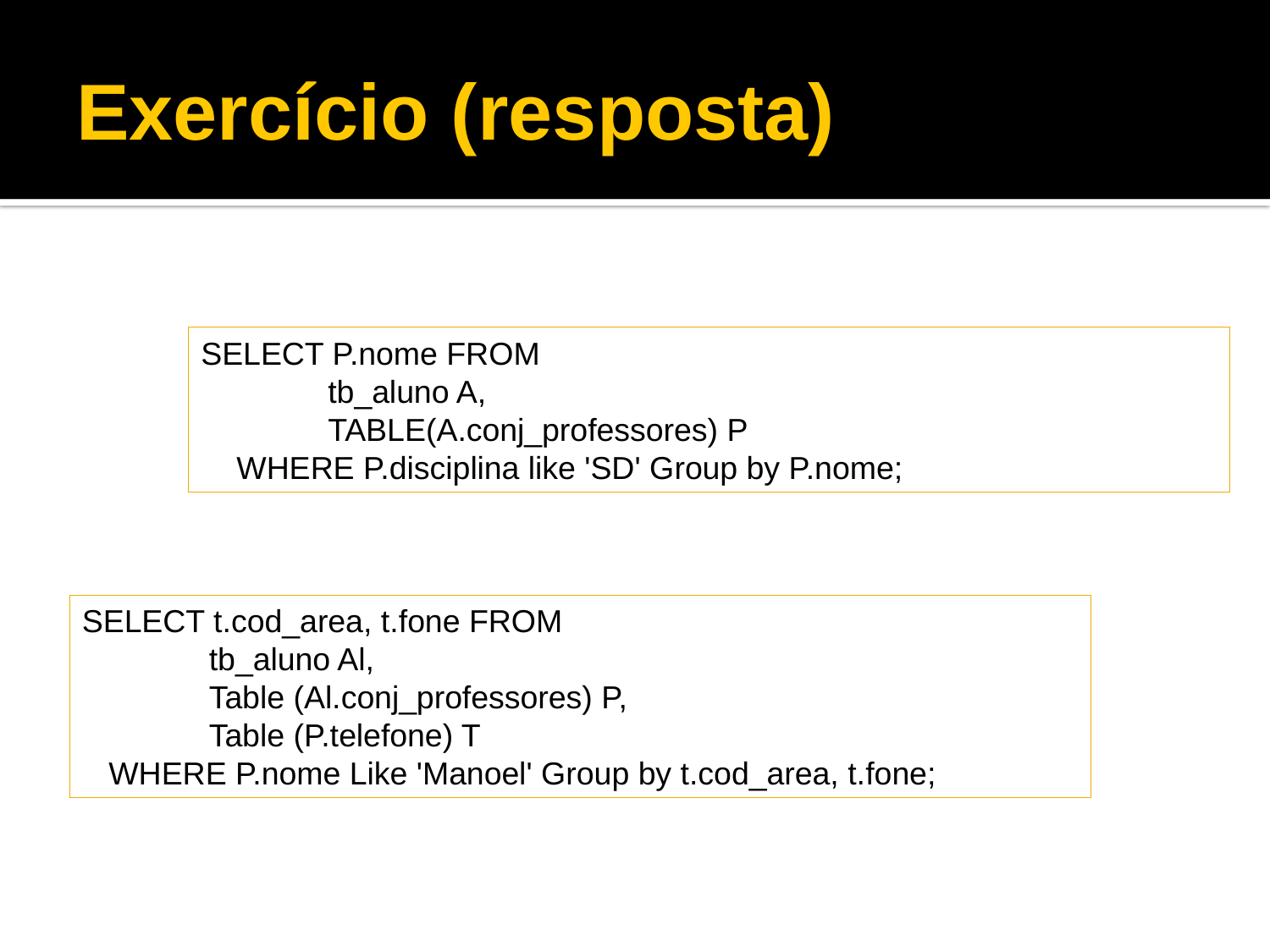

# Exercício (resposta)
SELECT P.nome FROM
	tb_aluno A,
	TABLE(A.conj_professores) P
    WHERE P.disciplina like 'SD' Group by P.nome;
SELECT t.cod_area, t.fone FROM
	tb_aluno Al,
	Table (Al.conj_professores) P,
	Table (P.telefone) T
   WHERE P.nome Like 'Manoel' Group by t.cod_area, t.fone;